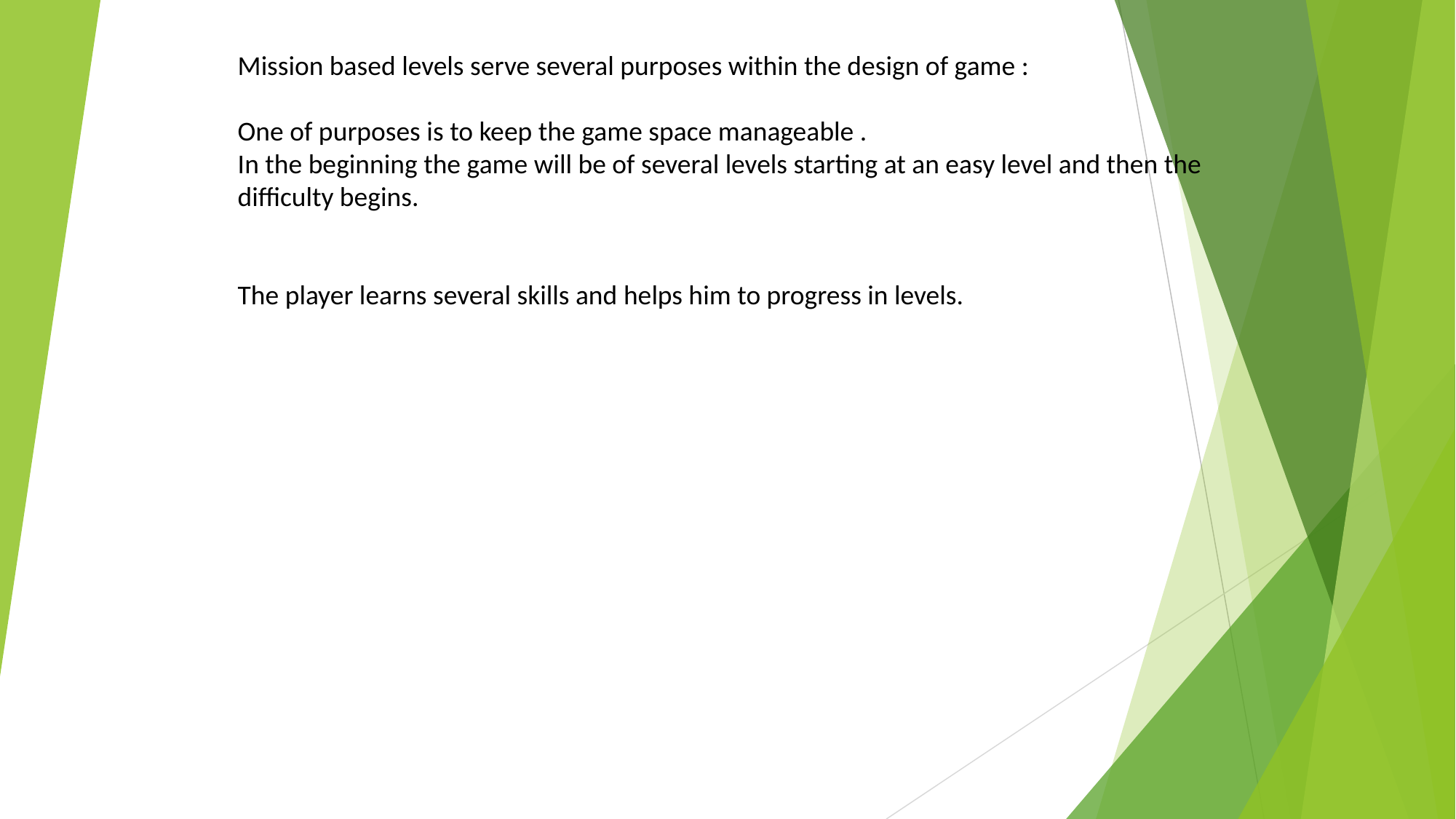

Mission based levels serve several purposes within the design of game :

One of purposes is to keep the game space manageable .
In the beginning the game will be of several levels starting at an easy level and then the difficulty begins.

The player learns several skills and helps him to progress in levels.